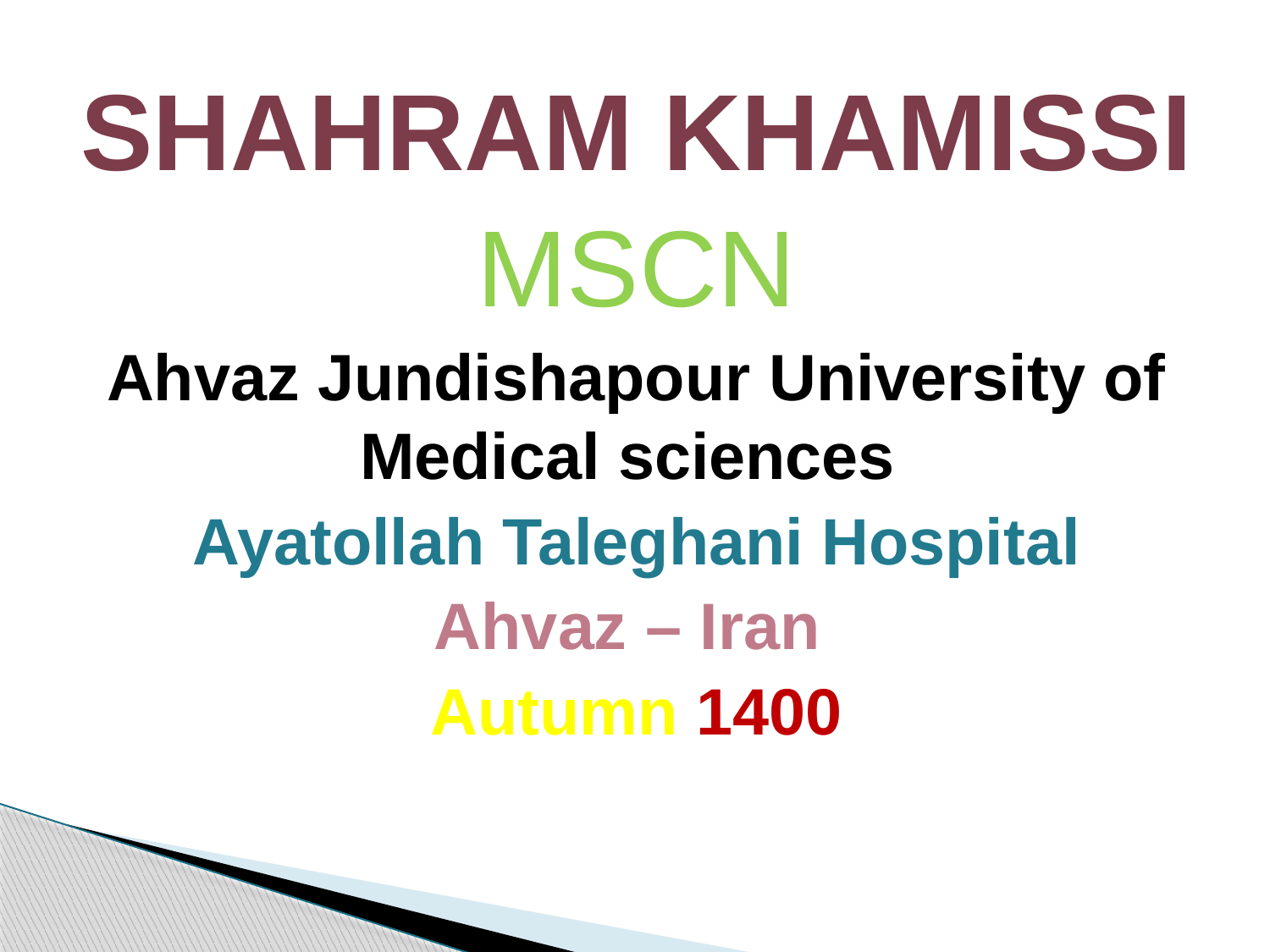

SHAHRAM KHAMISSI
MSCN
Ahvaz Jundishapour University of Medical sciences
Ayatollah Taleghani Hospital
Ahvaz – Iran
Autumn 1400